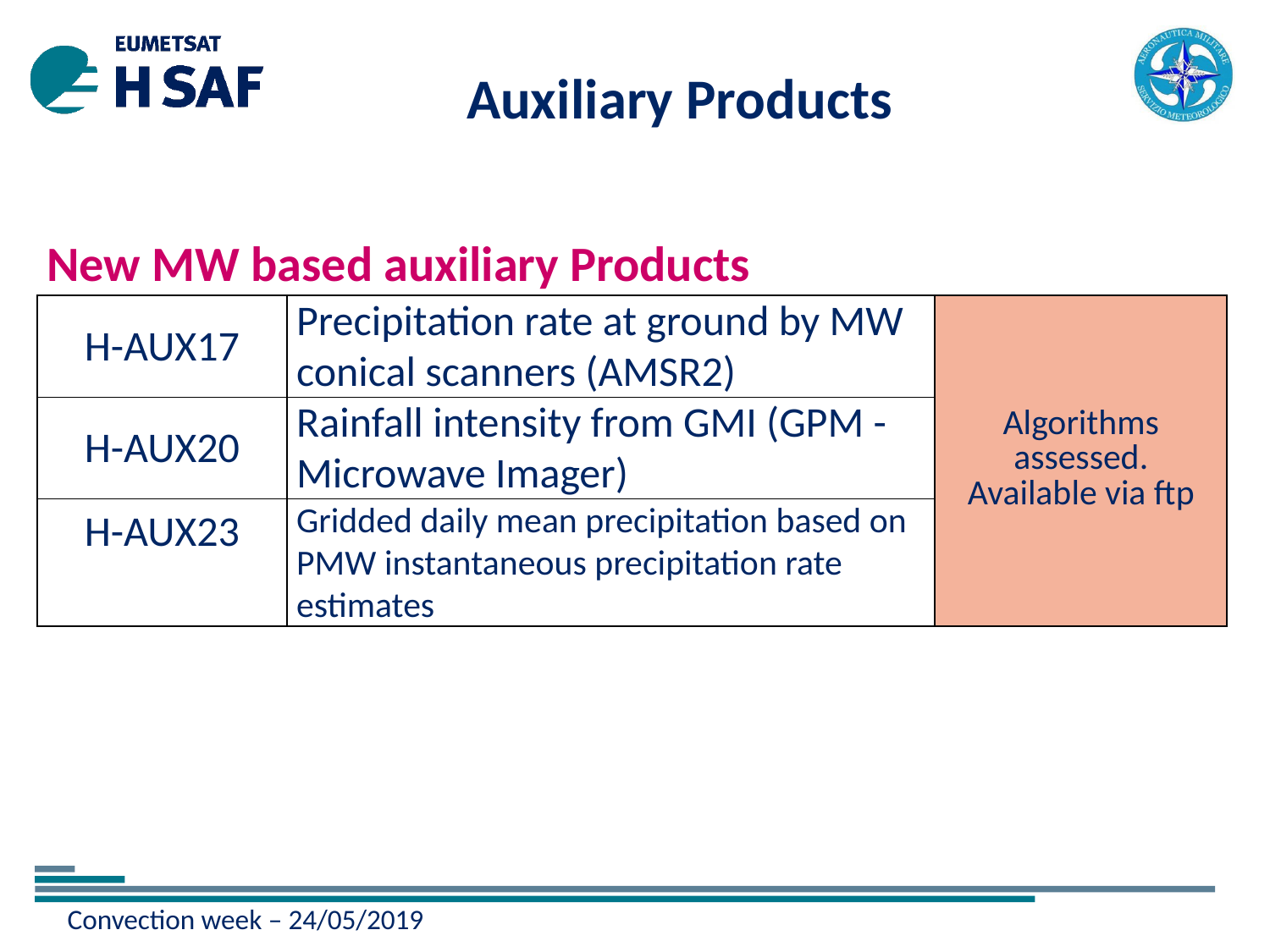

Auxiliary Products
New MW based auxiliary Products
| H-AUX17 | Precipitation rate at ground by MW conical scanners (AMSR2) | Algorithms assessed. Available via ftp |
| --- | --- | --- |
| H-AUX20 | Rainfall intensity from GMI (GPM - Microwave Imager) |  |
| H-AUX23 | Gridded daily mean precipitation based on PMW instantaneous precipitation rate estimates |  |